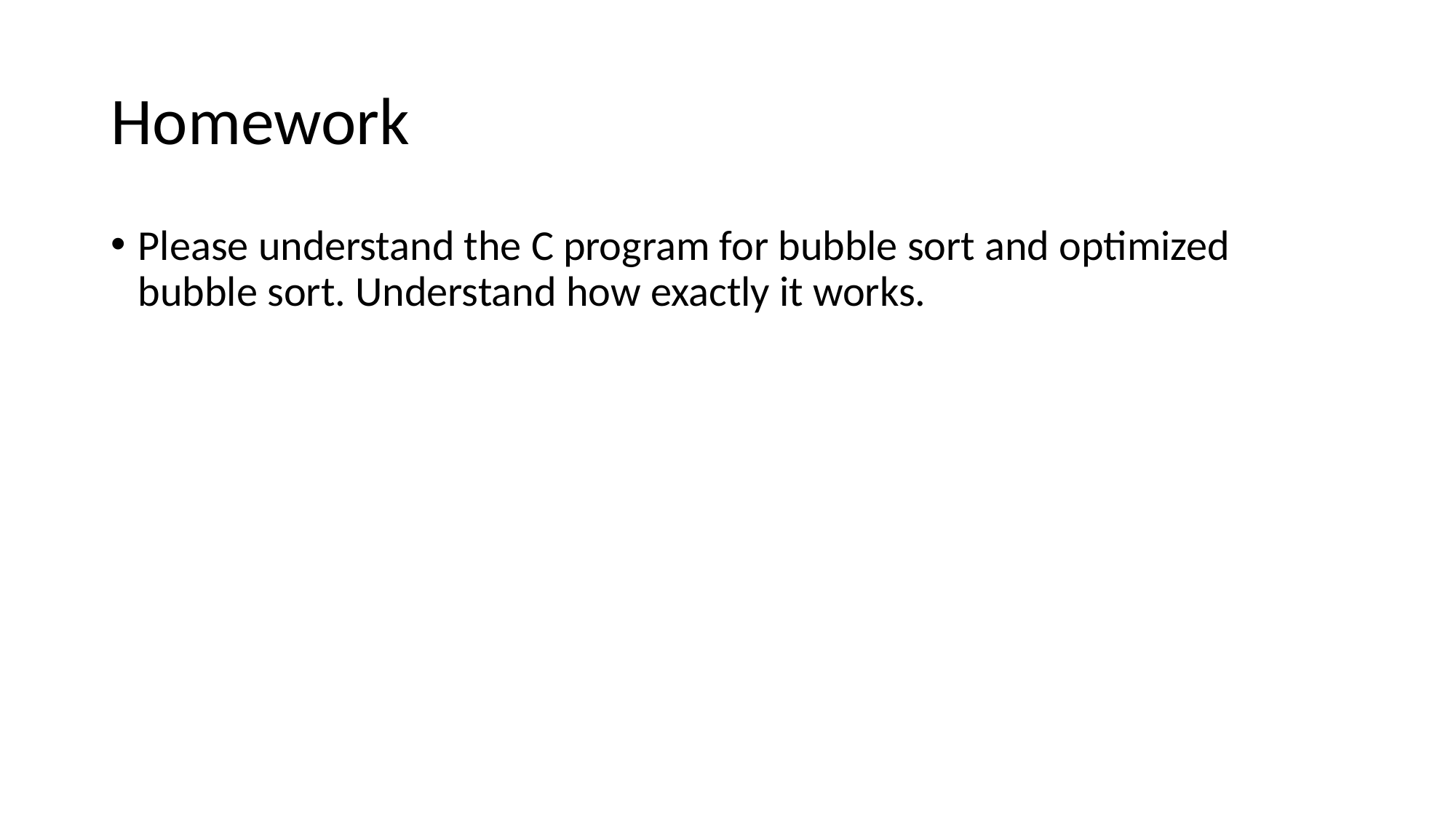

# Homework
Please understand the C program for bubble sort and optimized bubble sort. Understand how exactly it works.